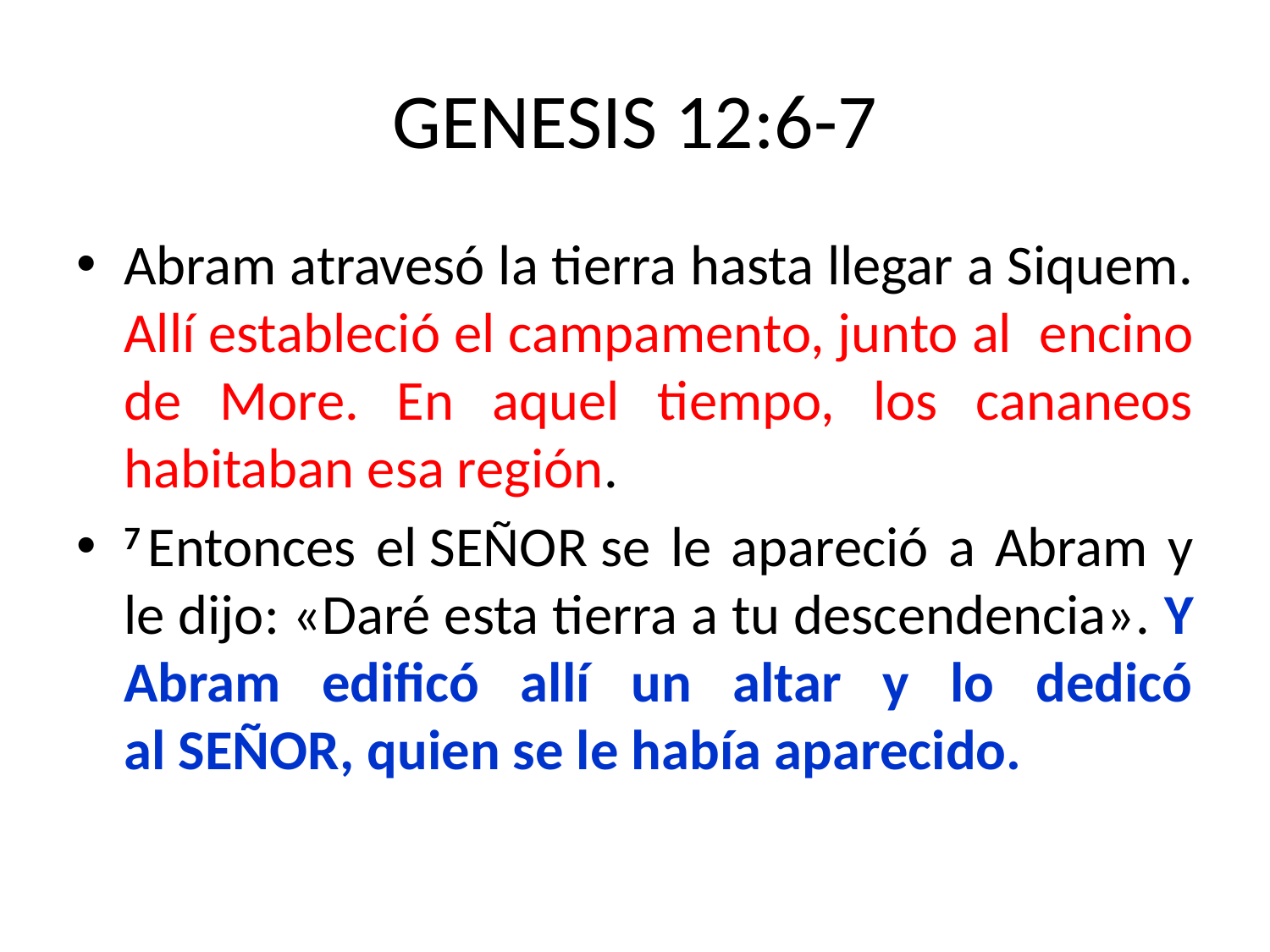

# GENESIS 12:6-7
Abram atravesó la tierra hasta llegar a Siquem. Allí estableció el campamento, junto al  encino de More. En aquel tiempo, los cananeos habitaban esa región.
7 Entonces el Señor se le apareció a Abram y le dijo: «Daré esta tierra a tu descendencia». Y Abram edificó allí un altar y lo dedicó al Señor, quien se le había aparecido.